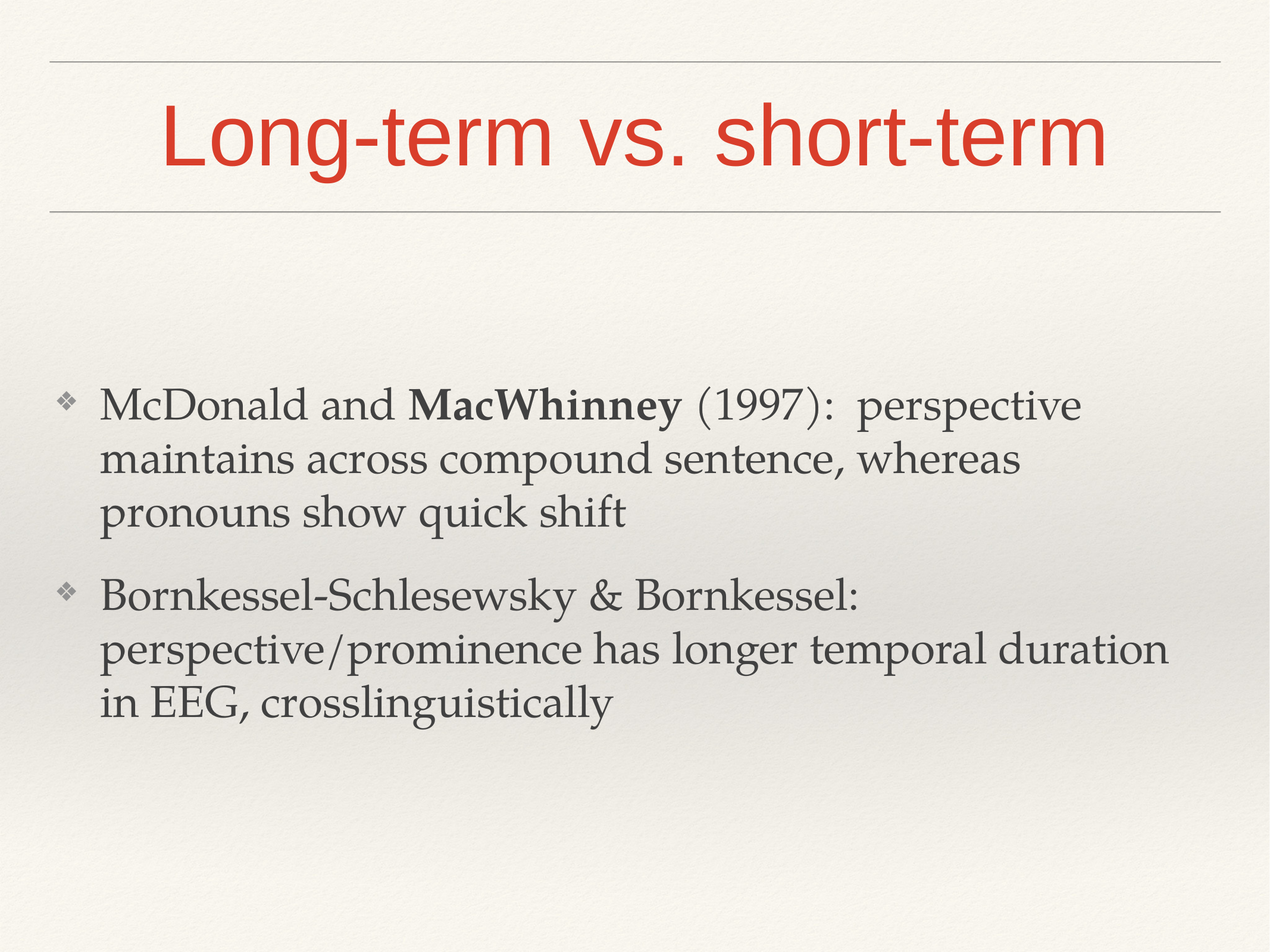

# Long-term vs. short-term
McDonald and MacWhinney (1997):  perspective maintains across compound sentence, whereas pronouns show quick shift
Bornkessel-Schlesewsky & Bornkessel: perspective/prominence has longer temporal duration in EEG, crosslinguistically
45